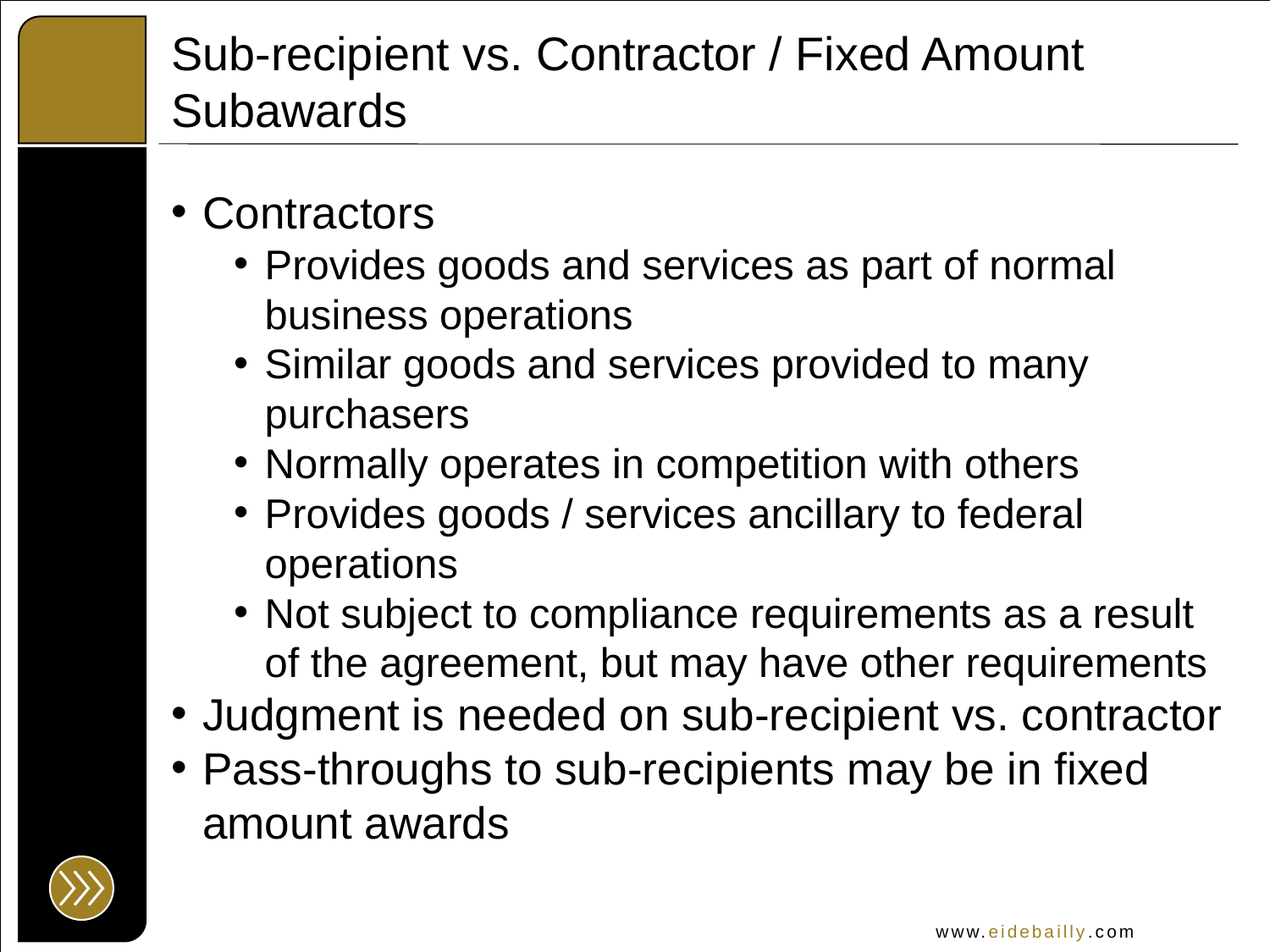

# Sub-recipient vs. Contractor / Fixed Amount Subawards
Contractors
Provides goods and services as part of normal business operations
Similar goods and services provided to many purchasers
Normally operates in competition with others
Provides goods / services ancillary to federal operations
Not subject to compliance requirements as a result of the agreement, but may have other requirements
Judgment is needed on sub-recipient vs. contractor
Pass-throughs to sub-recipients may be in fixed amount awards